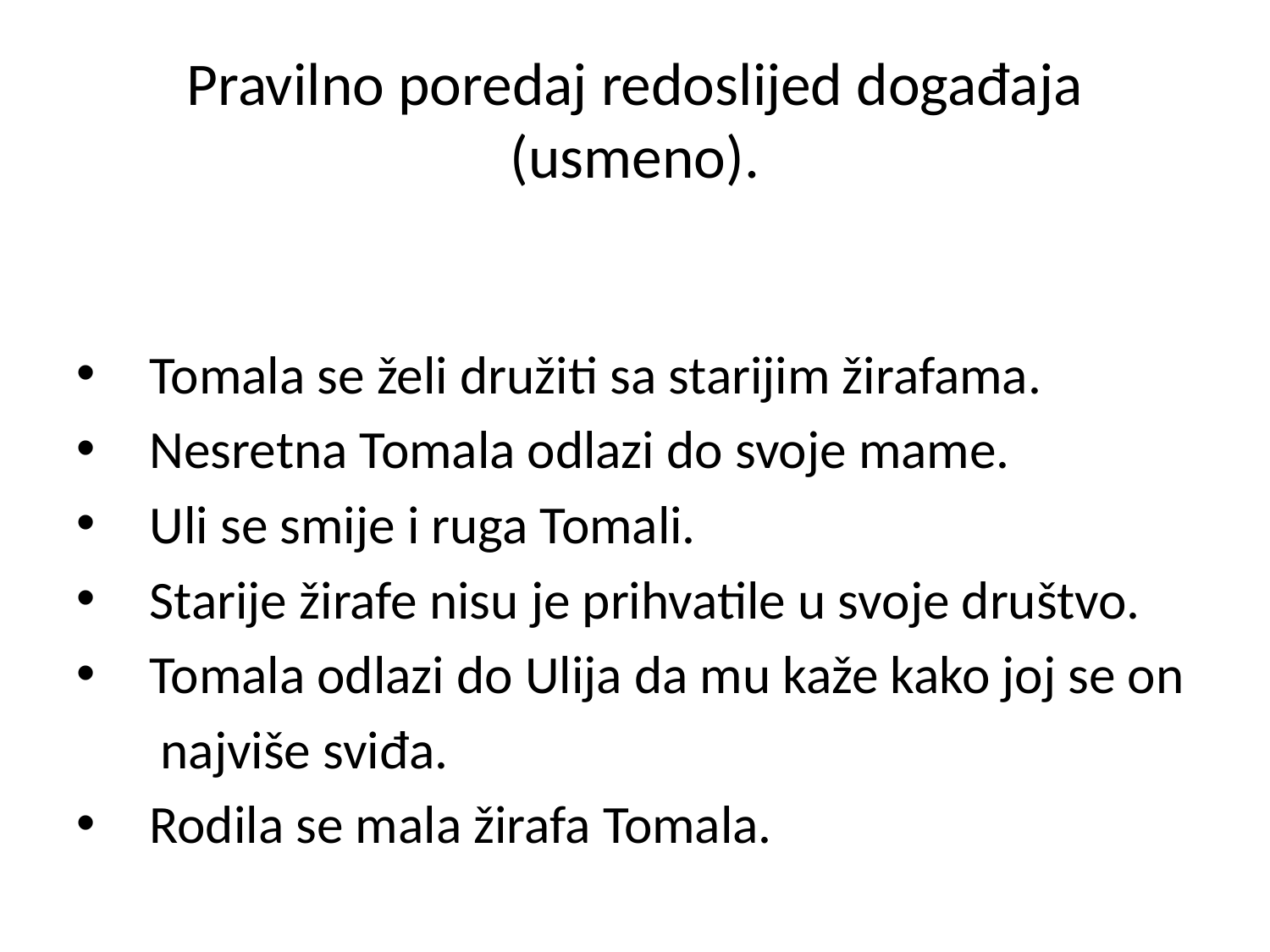

# Pravilno poredaj redoslijed događaja (usmeno).
Tomala se želi družiti sa starijim žirafama.
Nesretna Tomala odlazi do svoje mame.
Uli se smije i ruga Tomali.
Starije žirafe nisu je prihvatile u svoje društvo.
Tomala odlazi do Ulija da mu kaže kako joj se on
       najviše sviđa.
Rodila se mala žirafa Tomala.